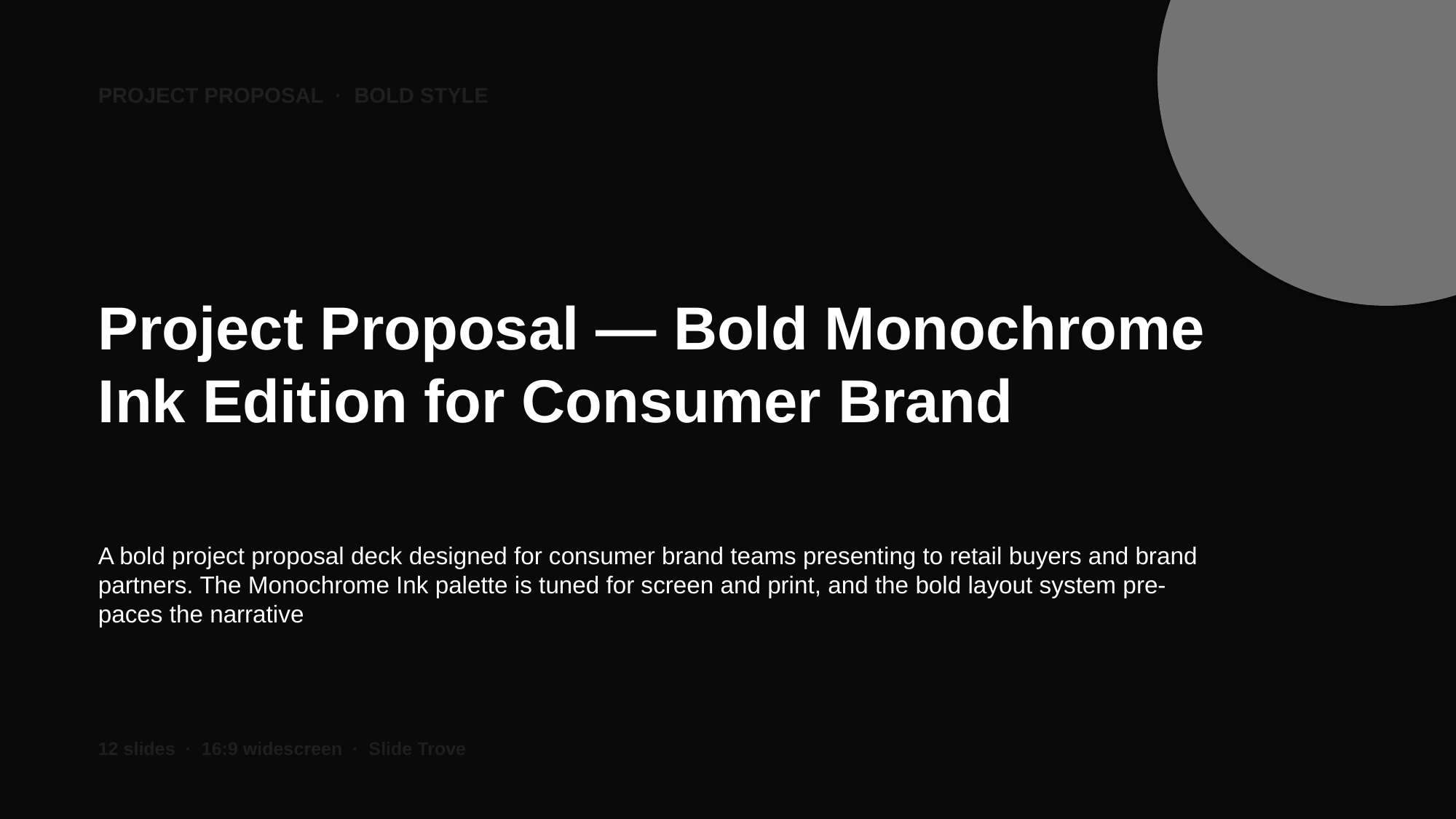

PROJECT PROPOSAL  ·  BOLD STYLE
Project Proposal — Bold Monochrome Ink Edition for Consumer Brand
A bold project proposal deck designed for consumer brand teams presenting to retail buyers and brand partners. The Monochrome Ink palette is tuned for screen and print, and the bold layout system pre-paces the narrative
12 slides  ·  16:9 widescreen  ·  Slide Trove